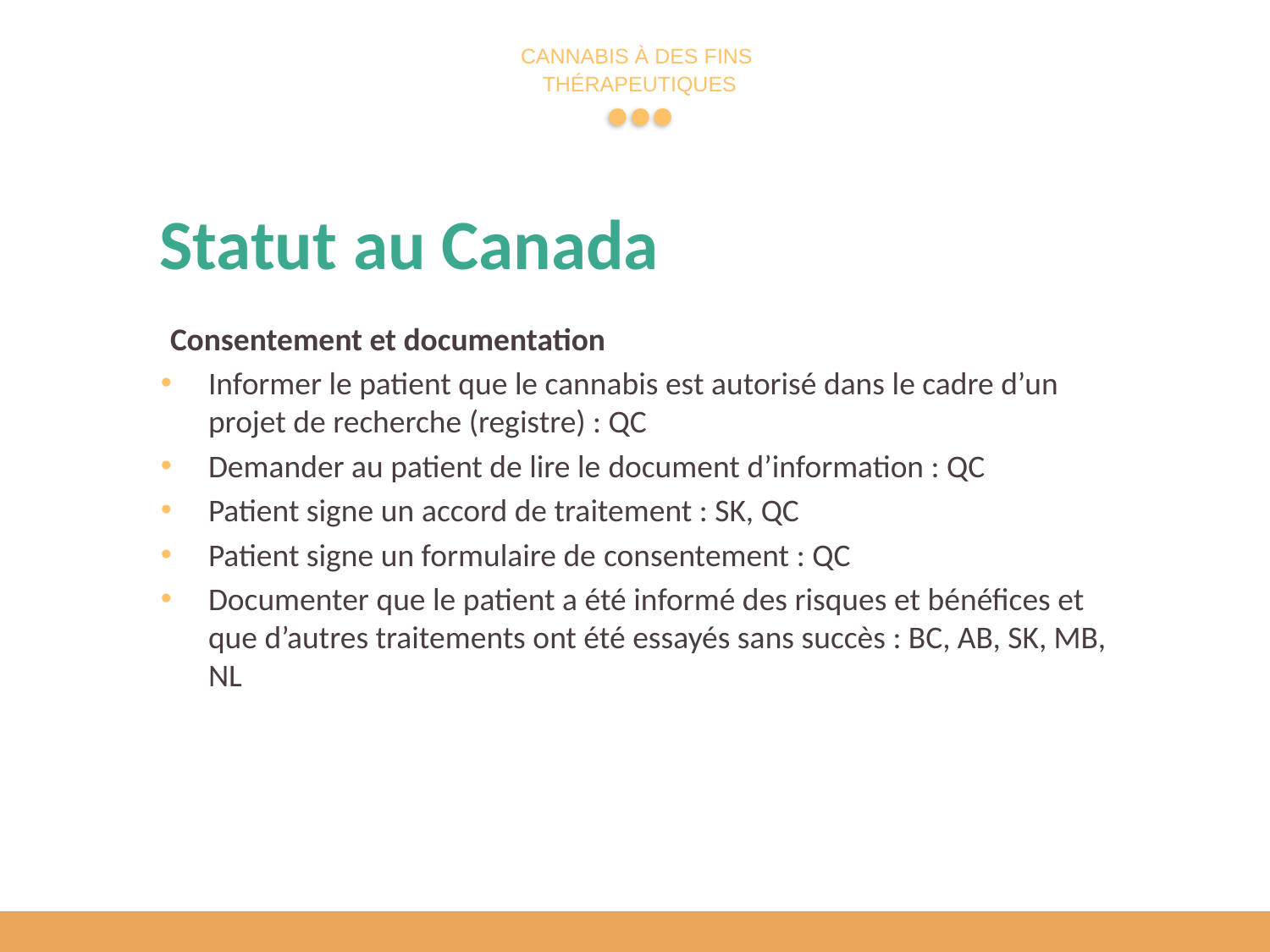

# Statut au Canada
Consentement et documentation
Informer le patient que le cannabis est autorisé dans le cadre d’un projet de recherche (registre) : QC
Demander au patient de lire le document d’information : QC
Patient signe un accord de traitement : SK, QC
Patient signe un formulaire de consentement : QC
Documenter que le patient a été informé des risques et bénéfices et que d’autres traitements ont été essayés sans succès : BC, AB, SK, MB, NL